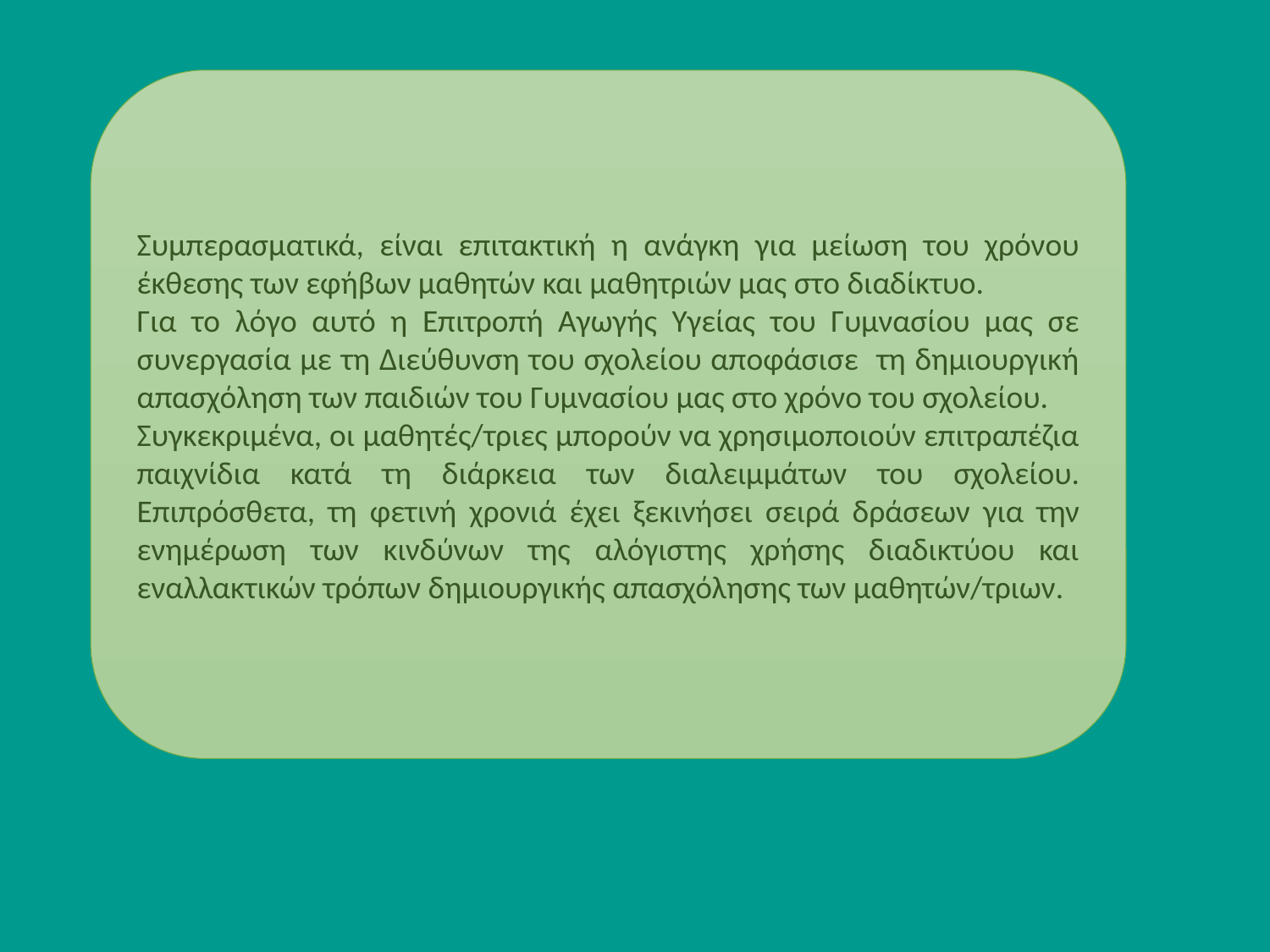

Συμπερασματικά, είναι επιτακτική η ανάγκη για μείωση του χρόνου έκθεσης των εφήβων μαθητών και μαθητριών μας στο διαδίκτυο.
Για το λόγο αυτό η Επιτροπή Αγωγής Υγείας του Γυμνασίου μας σε συνεργασία με τη Διεύθυνση του σχολείου αποφάσισε  τη δημιουργική απασχόληση των παιδιών του Γυμνασίου μας στο χρόνο του σχολείου.
Συγκεκριμένα, οι μαθητές/τριες μπορούν να χρησιμοποιούν επιτραπέζια παιχνίδια κατά τη διάρκεια των διαλειμμάτων του σχολείου. Επιπρόσθετα, τη φετινή χρονιά έχει ξεκινήσει σειρά δράσεων για την ενημέρωση των κινδύνων της αλόγιστης χρήσης διαδικτύου και εναλλακτικών τρόπων δημιουργικής απασχόλησης των μαθητών/τριων.
#